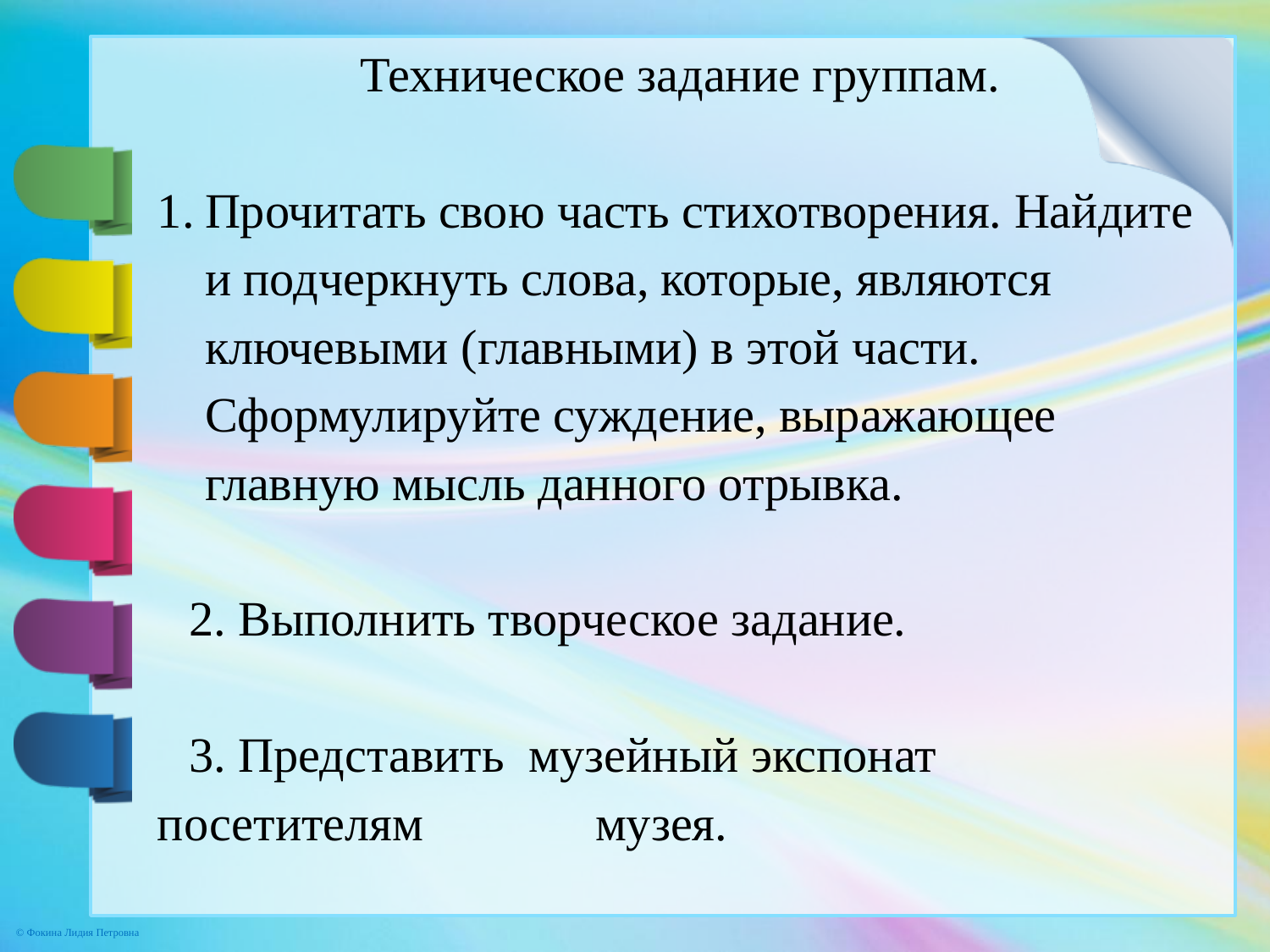

Техническое задание группам.

Прочитать свою часть стихотворения. Найдите и подчеркнуть слова, которые, являются ключевыми (главными) в этой части. Сформулируйте суждение, выражающее главную мысль данного отрывка.

2. Выполнить творческое задание.

3. Представить  музейный экспонат посетителям              музея.